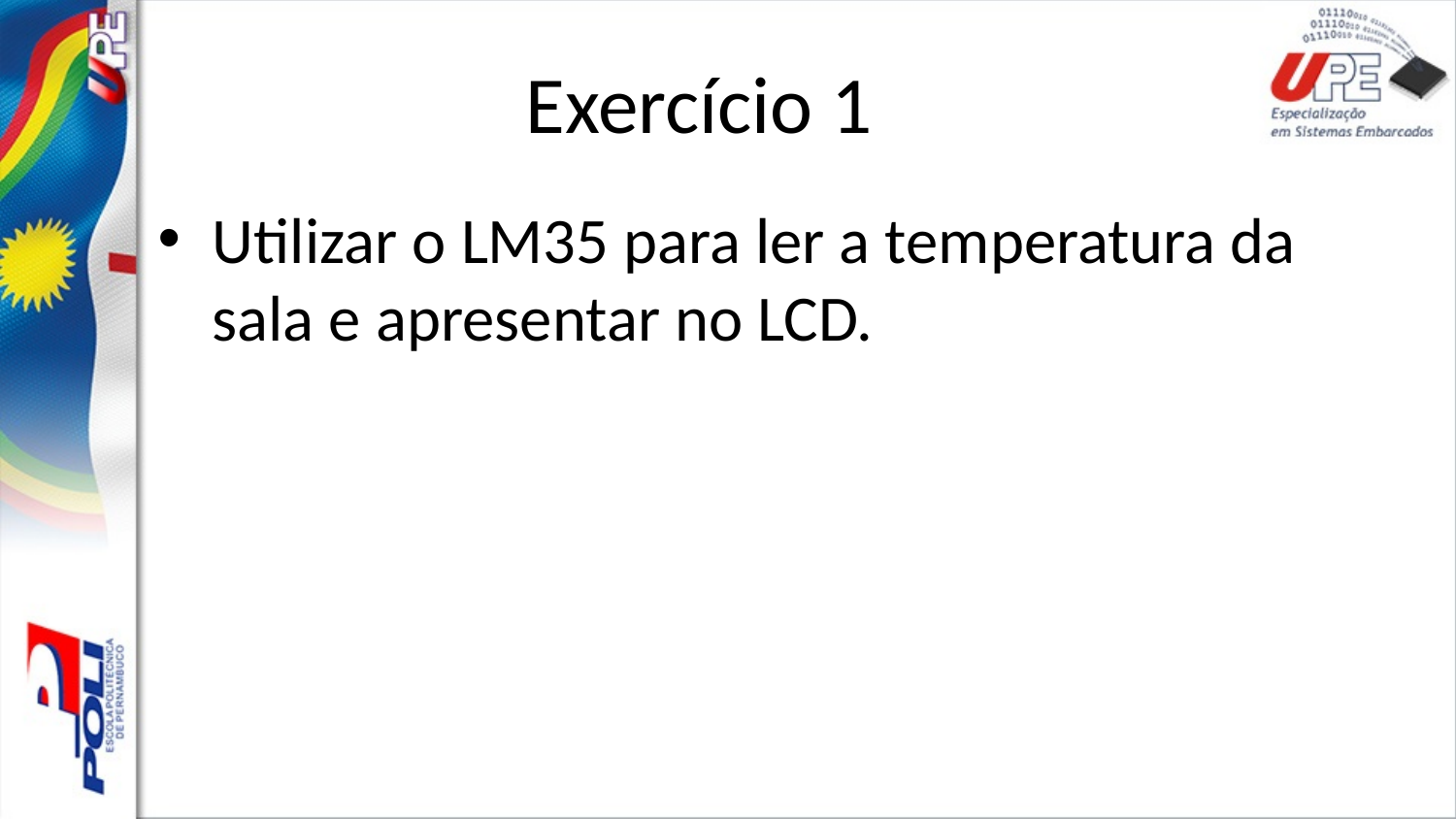

# Exercício 1
Utilizar o LM35 para ler a temperatura da sala e apresentar no LCD.